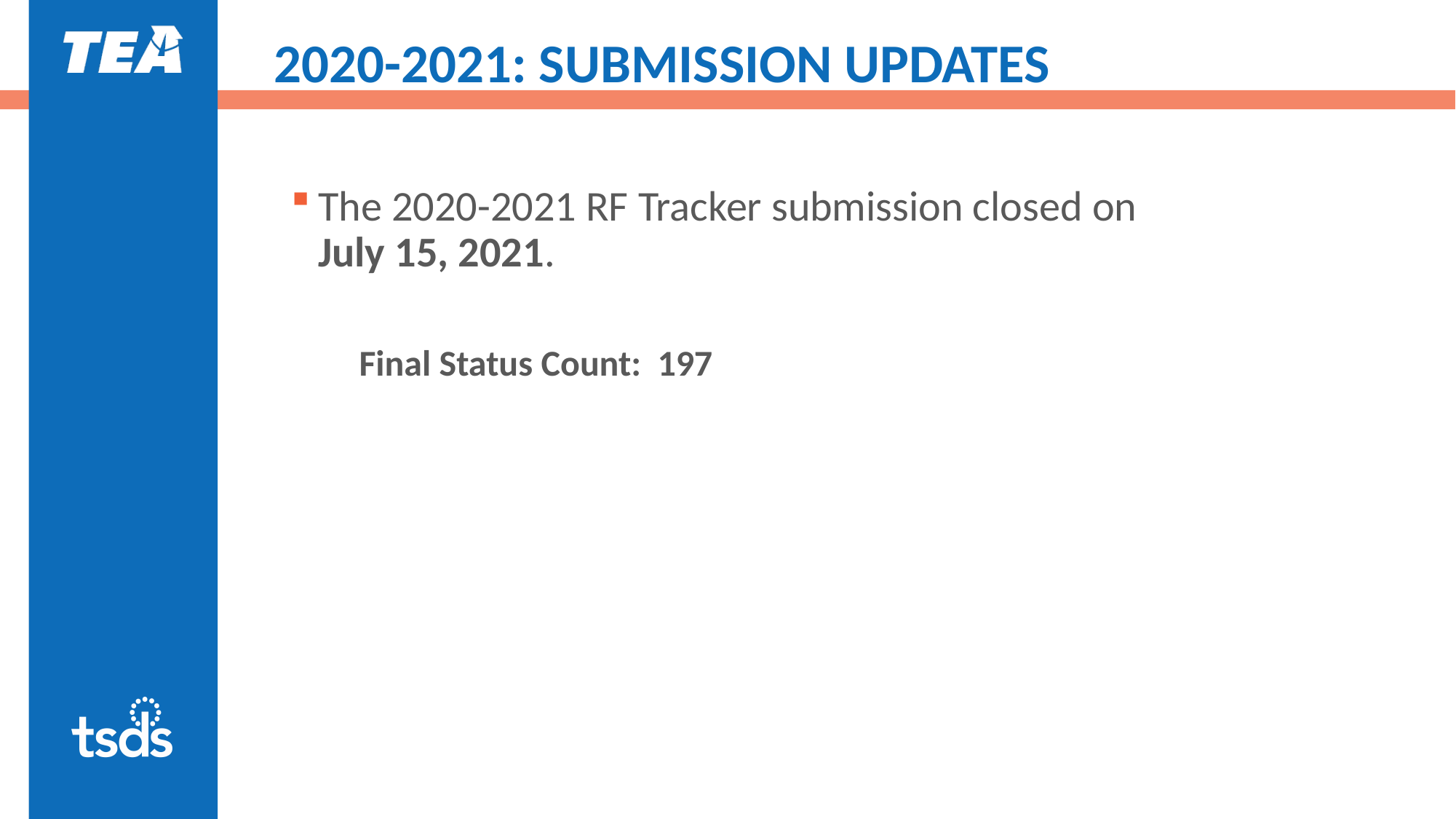

# 2020-2021: SUBMISSION UPDATES
The 2020-2021 RF Tracker submission closed on July 15, 2021.
 ​​
Final Status Count:  197